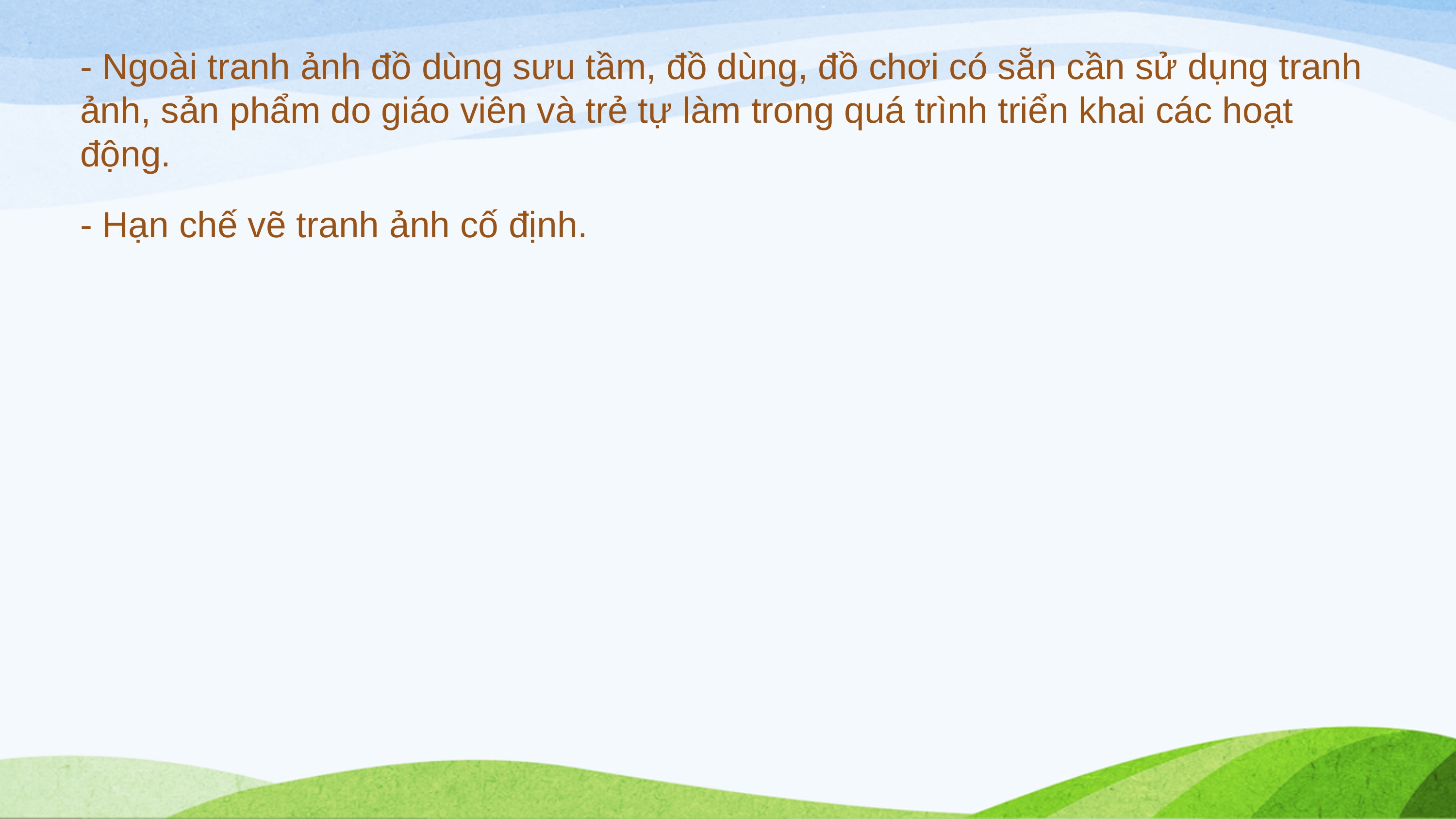

- Ngoài tranh ảnh đồ dùng sưu tầm, đồ dùng, đồ chơi có sẵn cần sử dụng tranh ảnh, sản phẩm do giáo viên và trẻ tự làm trong quá trình triển khai các hoạt động.
- Hạn chế vẽ tranh ảnh cố định.